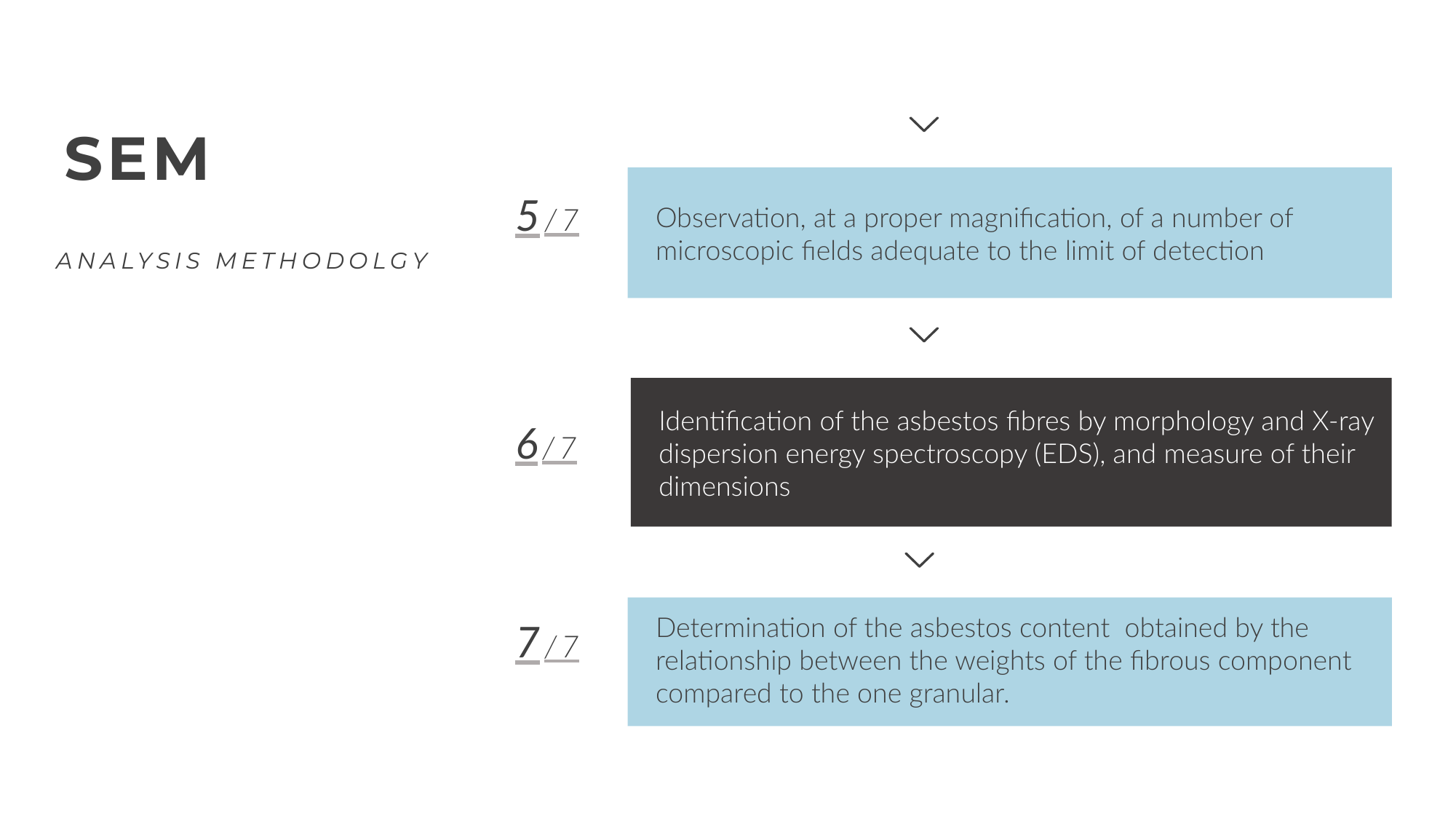

SEM
Observation, at a proper magnification, of a number of microscopic fields adequate to the limit of detection
5/7
ANALYSIS METHODOLGY

Identification of the asbestos fibres by morphology and X-ray dispersion energy spectroscopy (EDS), and measure of their dimensions
6/7

Determination of the asbestos content  obtained by the relationship between the weights of the fibrous component compared to the one granular.

7/7